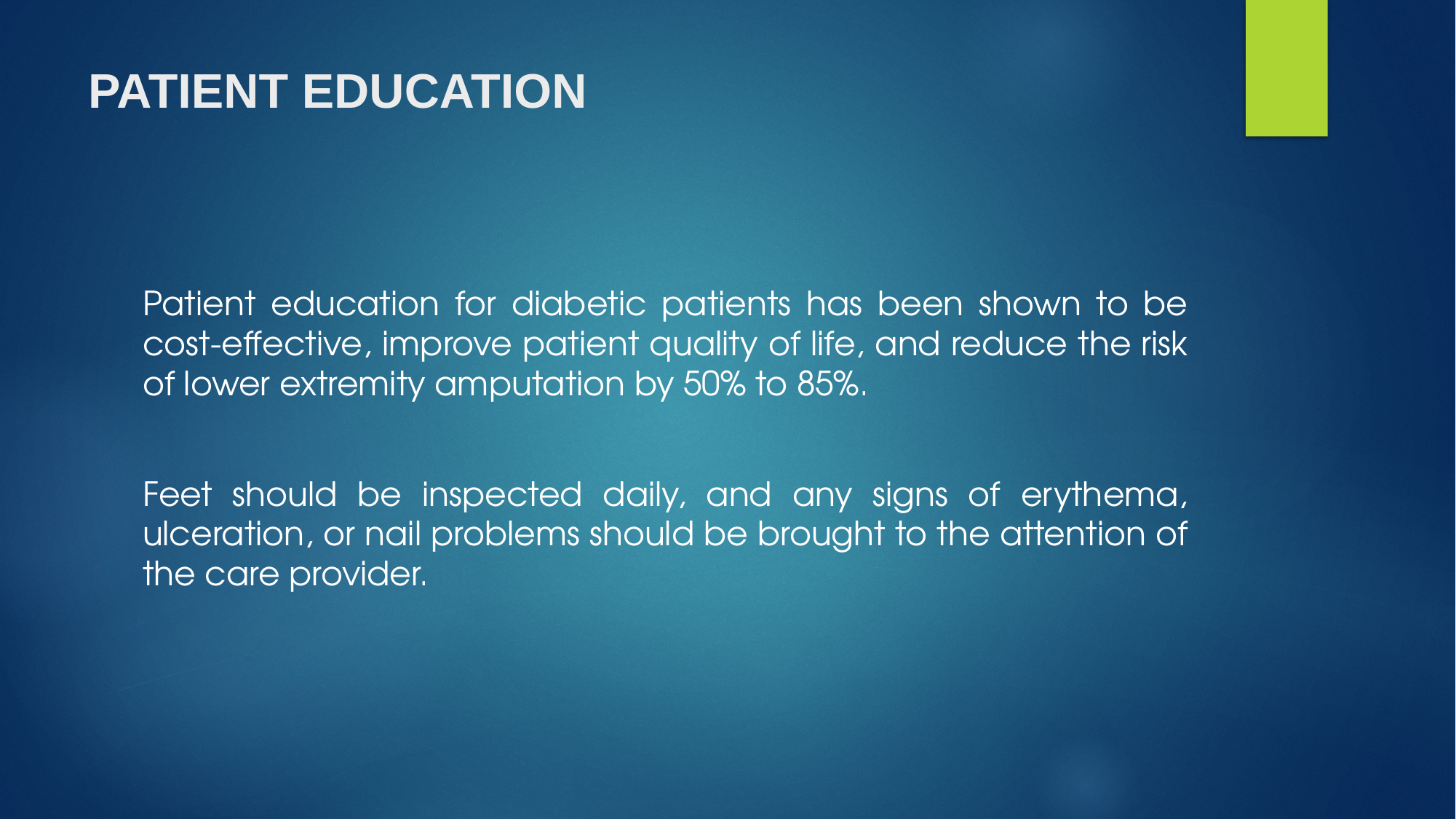

# PATIENT EDUCATION
Patient education for diabetic patients has been shown to be cost-effective, improve patient quality of life, and reduce the risk of lower extremity amputation by 50% to 85%.

Feet should be inspected daily, and any signs of erythema, ulceration, or nail problems should be brought to the attention of the care provider.